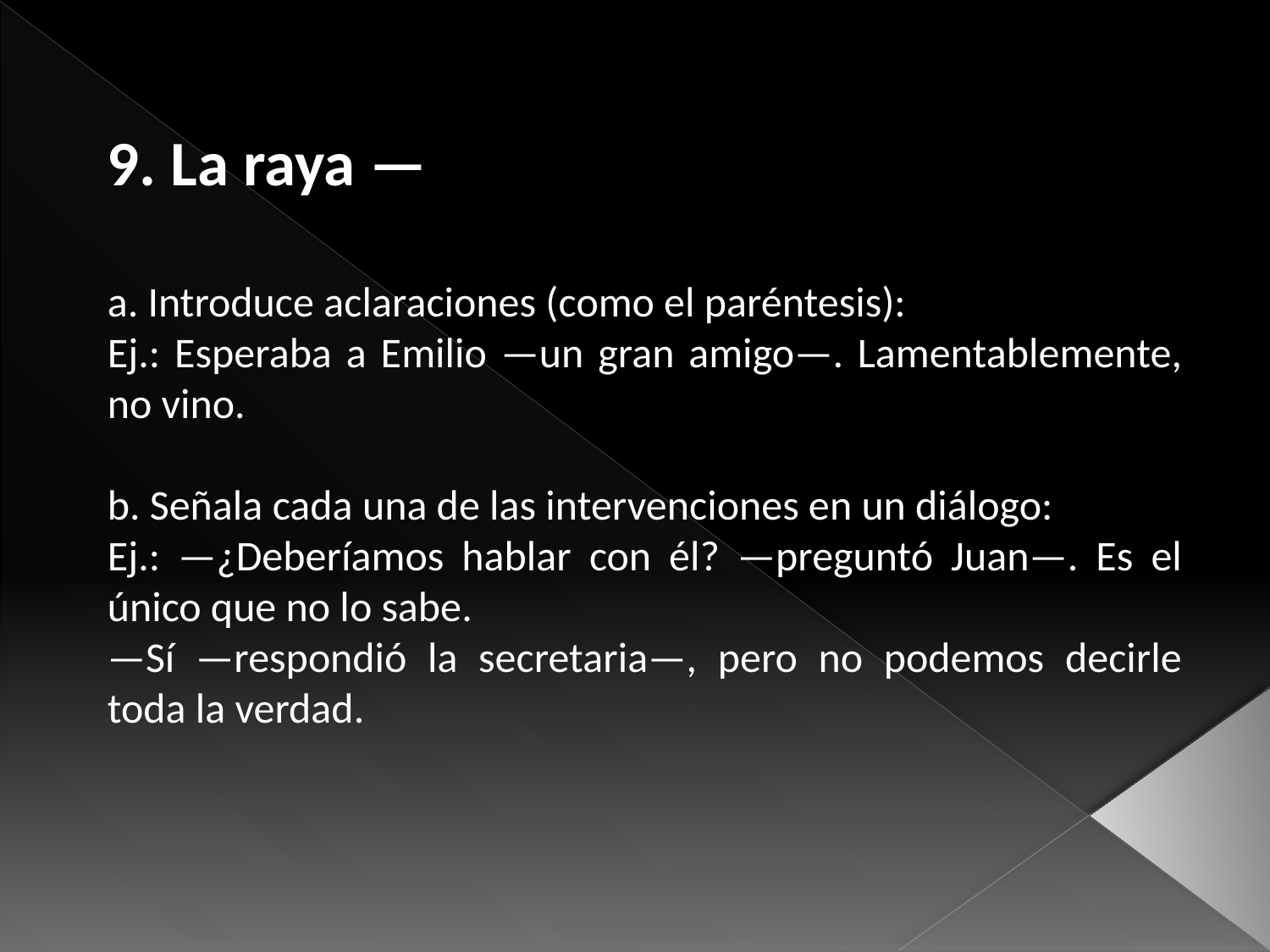

9. La raya —

a. Introduce aclaraciones (como el paréntesis):
Ej.: Esperaba a Emilio —un gran amigo—. Lamentablemente, no vino.

b. Señala cada una de las intervenciones en un diálogo:
Ej.: —¿Deberíamos hablar con él? —preguntó Juan—. Es el único que no lo sabe.
—Sí —respondió la secretaria—, pero no podemos decirle toda la verdad.